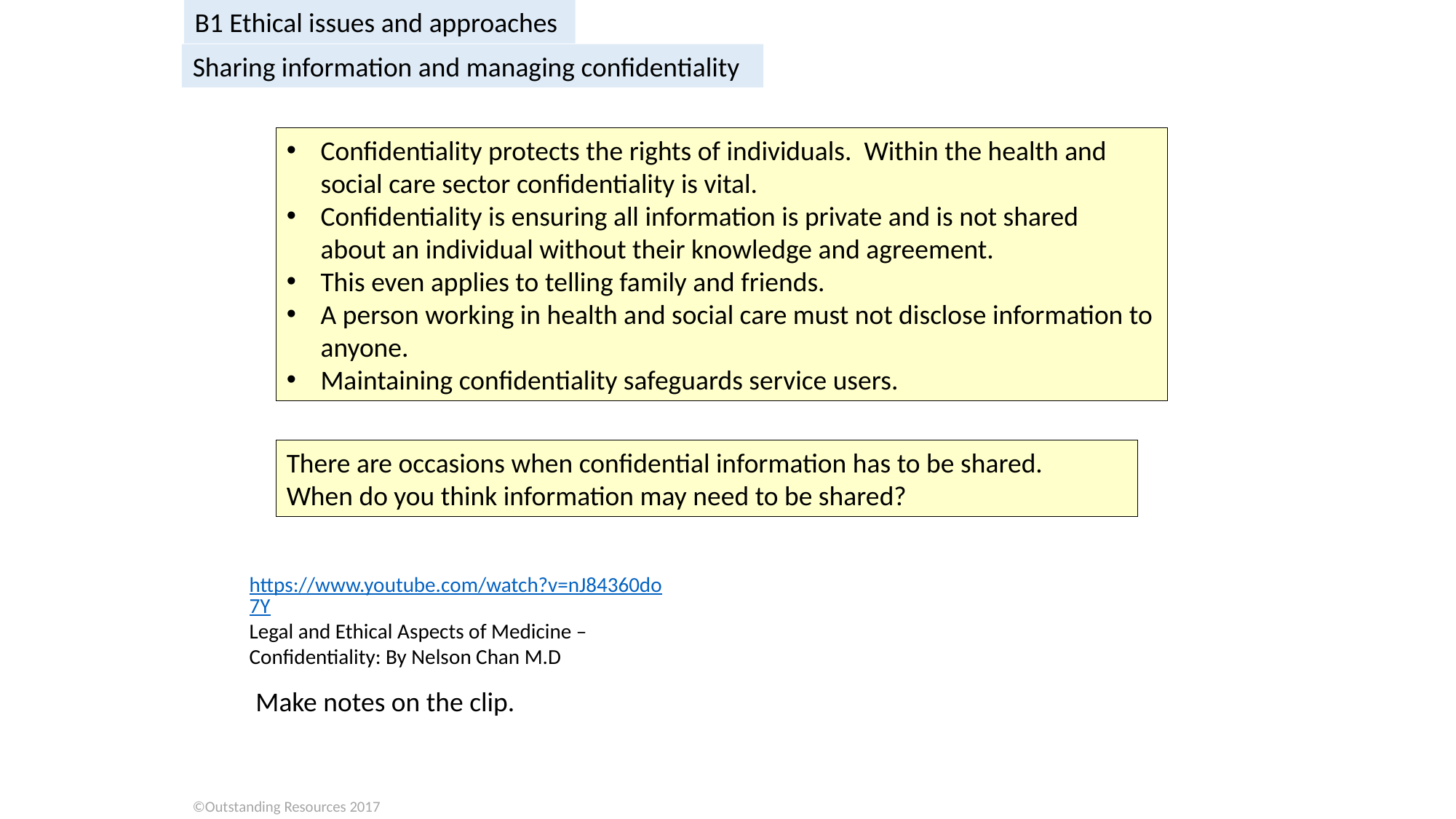

B1 Ethical issues and approaches
Sharing information and managing confidentiality
Confidentiality protects the rights of individuals.  Within the health and social care sector confidentiality is vital.
Confidentiality is ensuring all information is private and is not shared  about an individual without their knowledge and agreement.
This even applies to telling family and friends.
A person working in health and social care must not disclose information to anyone.
Maintaining confidentiality safeguards service users.
There are occasions when confidential information has to be shared.
When do you think information may need to be shared?
https://www.youtube.com/watch?v=nJ84360do7Y
Legal and Ethical Aspects of Medicine – Confidentiality: By Nelson Chan M.D
Make notes on the clip.
©Outstanding Resources 2017